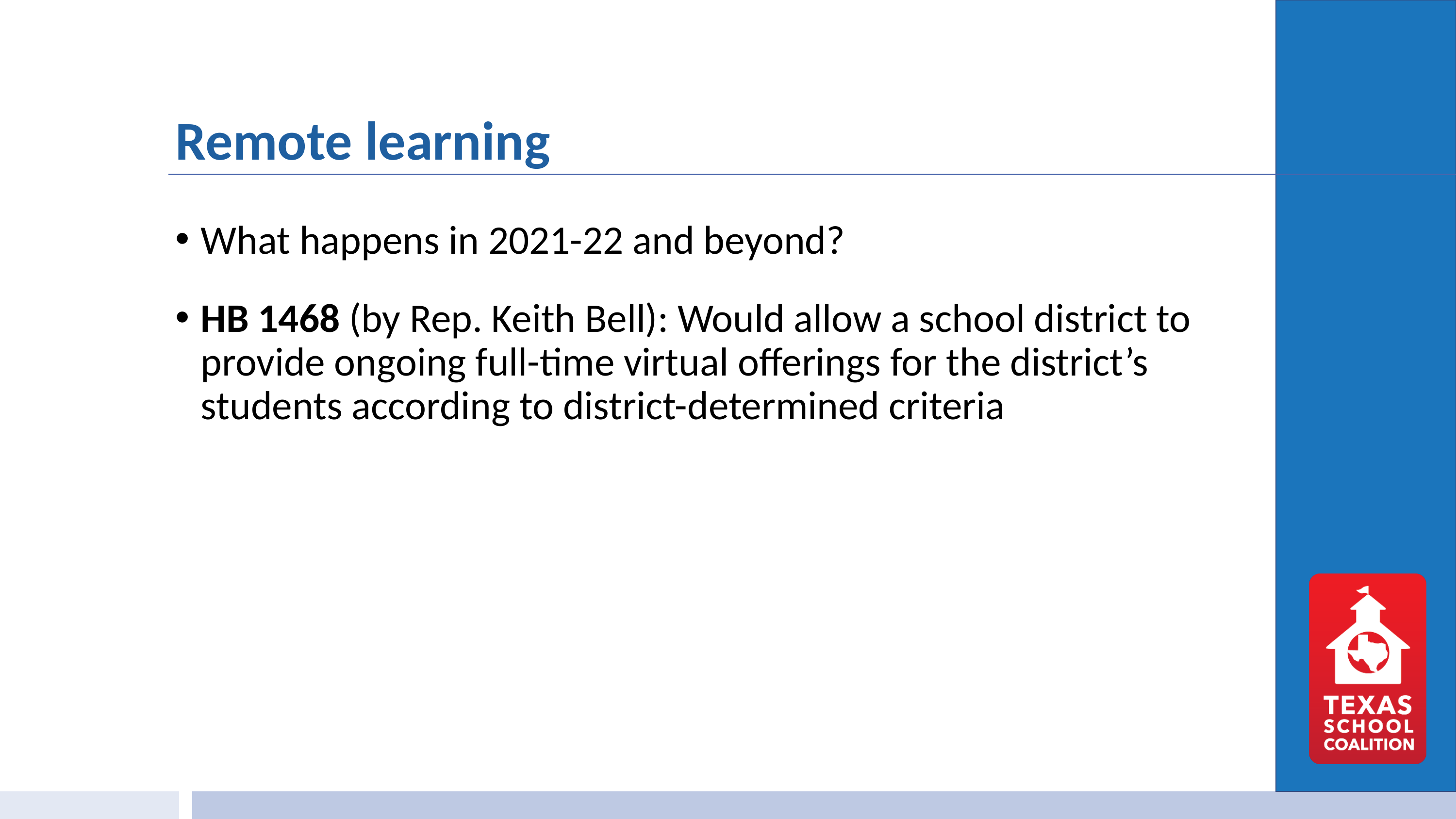

# Remote learning
What happens in 2021-22 and beyond?
HB 1468 (by Rep. Keith Bell): Would allow a school district to provide ongoing full-time virtual offerings for the district’s students according to district-determined criteria